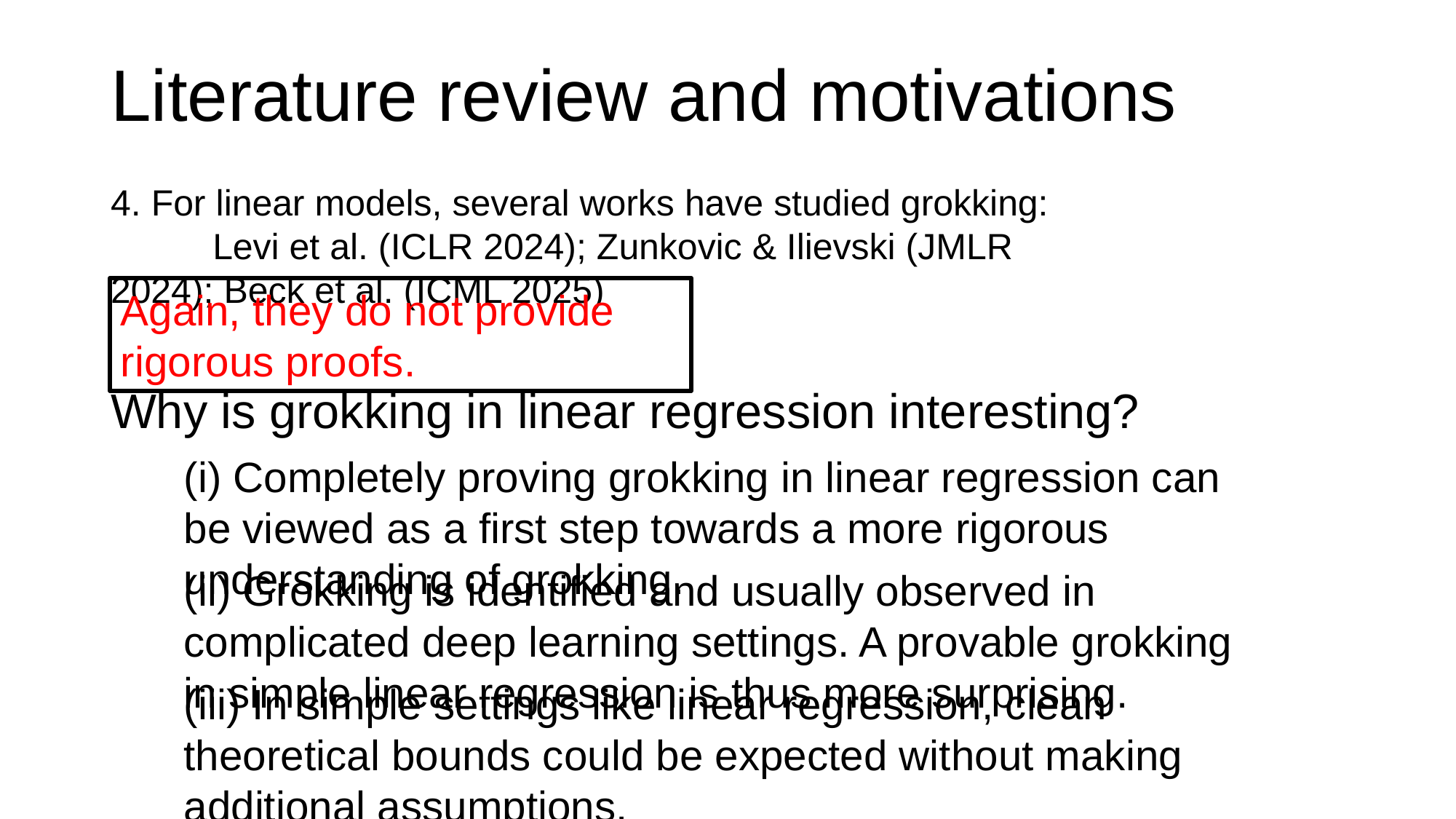

# Literature review and motivations
4. For linear models, several works have studied grokking:
          Levi et al. (ICLR 2024); Zunkovic & Ilievski (JMLR 2024); Beck et al. (ICML 2025)
Again, they do not provide rigorous proofs.
Why is grokking in linear regression interesting?
(i) Completely proving grokking in linear regression can be viewed as a first step towards a more rigorous understanding of grokking.
(ii) Grokking is identified and usually observed in complicated deep learning settings. A provable grokking in simple linear regression is thus more surprising.
(iii) In simple settings like linear regression, clean theoretical bounds could be expected without making additional assumptions.